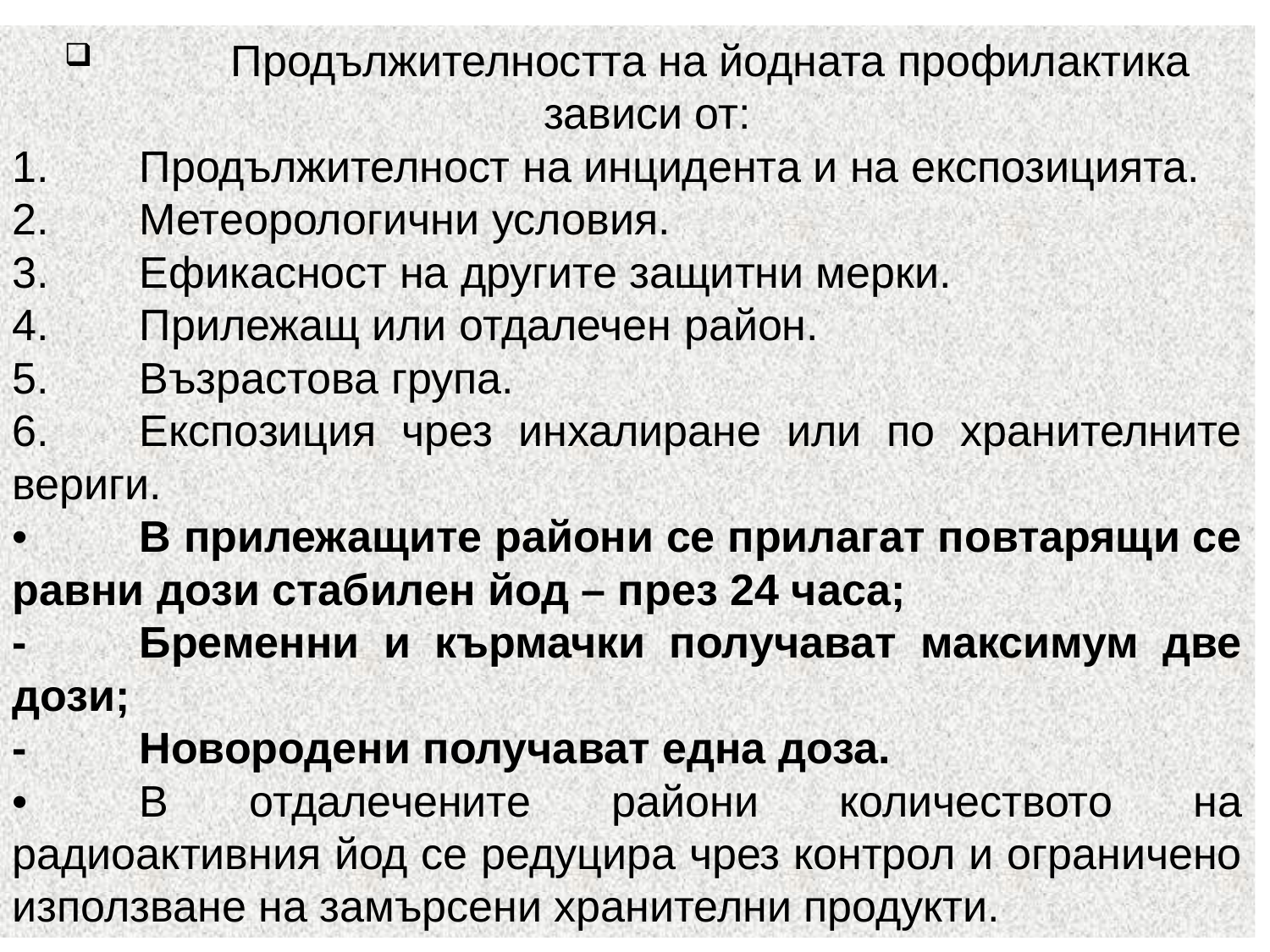

Продължителността на йодната профилактика зависи от:
1.	Продължителност на инцидента и на експозицията.
2.	Метеорологични условия.
3.	Ефикасност на другите защитни мерки.
4.	Прилежащ или отдалечен район.
5.	Възрастова група.
6.	Експозиция чрез инхалиране или по хранителните вериги.
•	В прилежащите райони се прилагат повтарящи се равни дози стабилен йод – през 24 часа;
-	Бременни и кърмачки получават максимум две дози;
-	Новородени получават една доза.
•	В отдалечените райони количеството на радиоактивния йод се редуцира чрез контрол и ограничено използване на замърсени хранителни продукти.